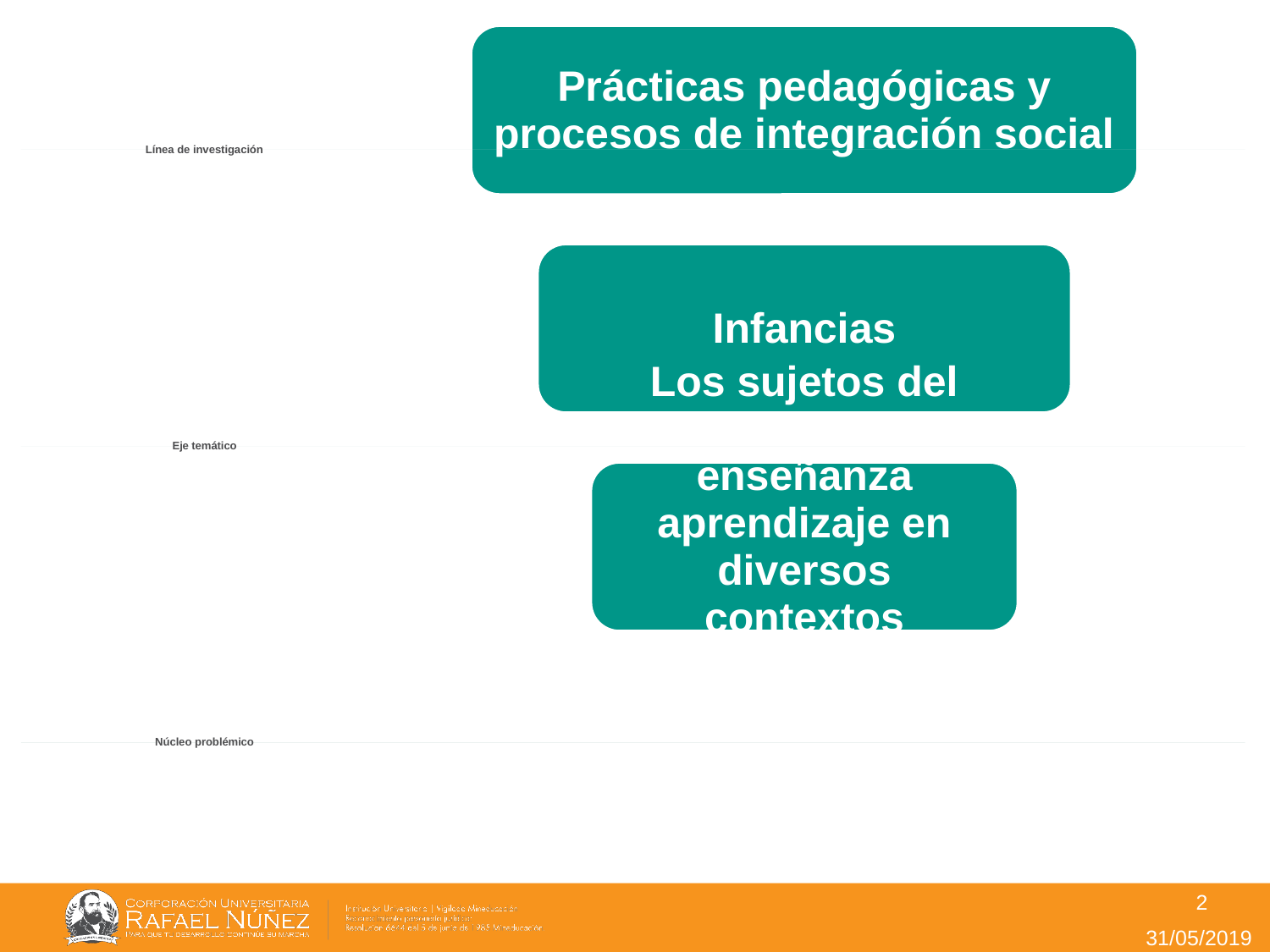

Prácticas pedagógicas y procesos de integración social
Infancias
Línea de investigación
Eje temático
Núcleo problémico
Los sujetos del proceso de enseñanza aprendizaje en diversos contextos educativos de interacción.
2